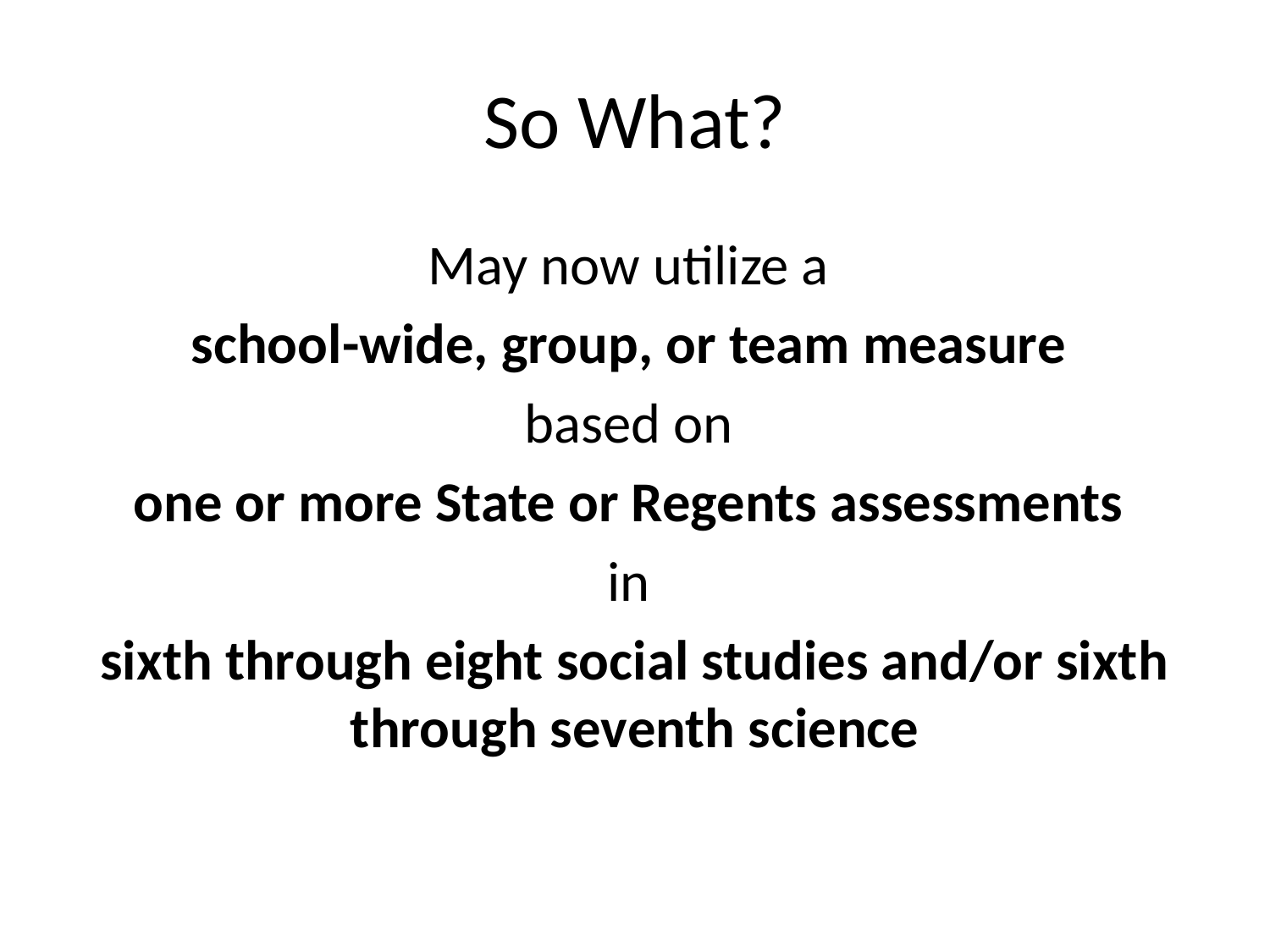

# So What?
May now utilize a
school-wide, group, or team measure
based on
one or more State or Regents assessments
in
sixth through eight social studies and/or sixth through seventh science